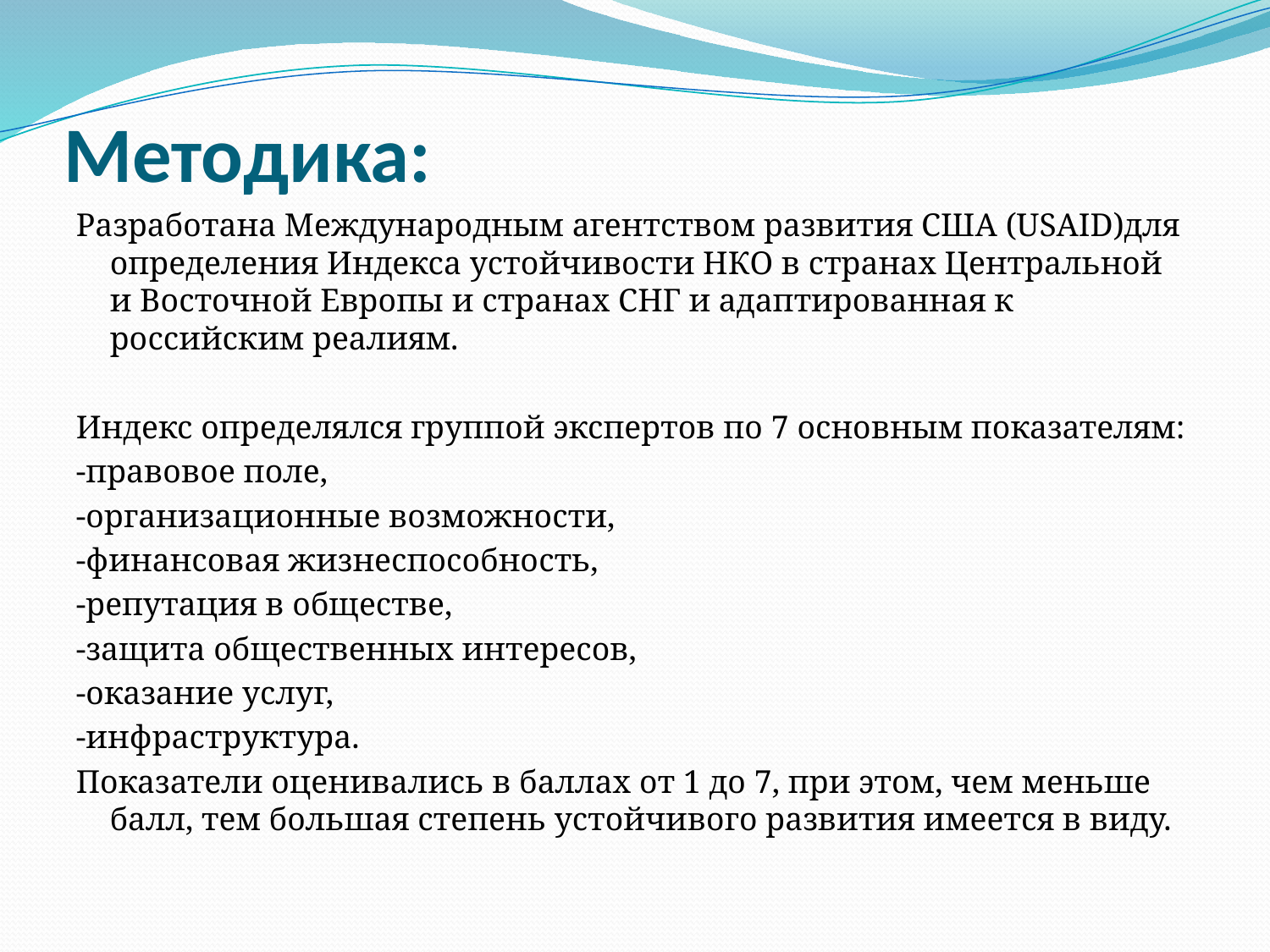

# Методика:
Разработана Международным агентством развития США (USAID)для определения Индекса устойчивости НКО в странах Центральной и Восточной Европы и странах СНГ и адаптированная к российским реалиям.

Индекс определялся группой экспертов по 7 основным показателям:
-правовое поле,
-организационные возможности,
-финансовая жизнеспособность,
-репутация в обществе,
-защита общественных интересов,
-оказание услуг,
-инфраструктура.
Показатели оценивались в баллах от 1 до 7, при этом, чем меньше балл, тем большая степень устойчивого развития имеется в виду.